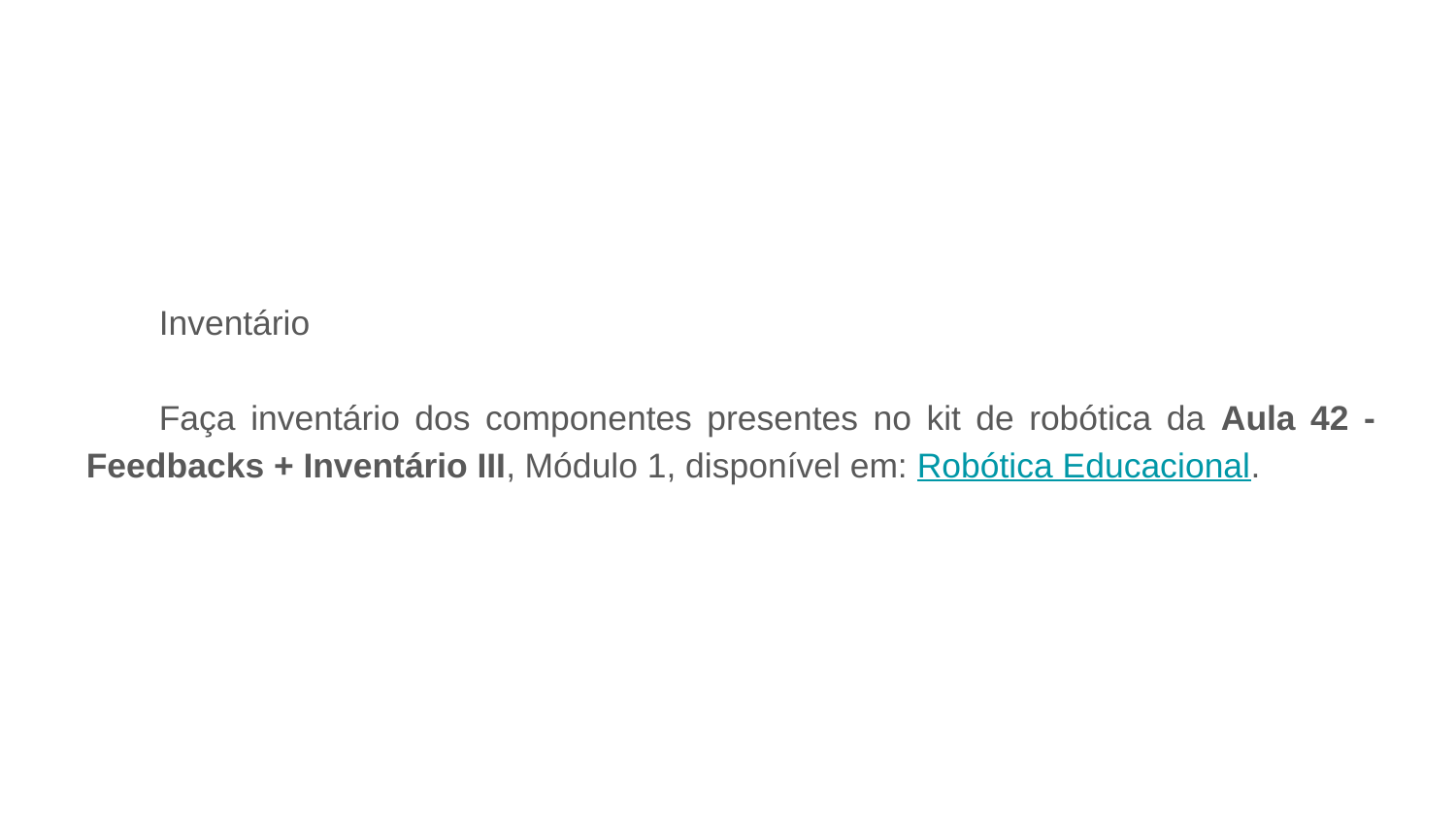

Inventário

Faça inventário dos componentes presentes no kit de robótica da Aula 42 - Feedbacks + Inventário III, Módulo 1, disponível em: Robótica Educacional.